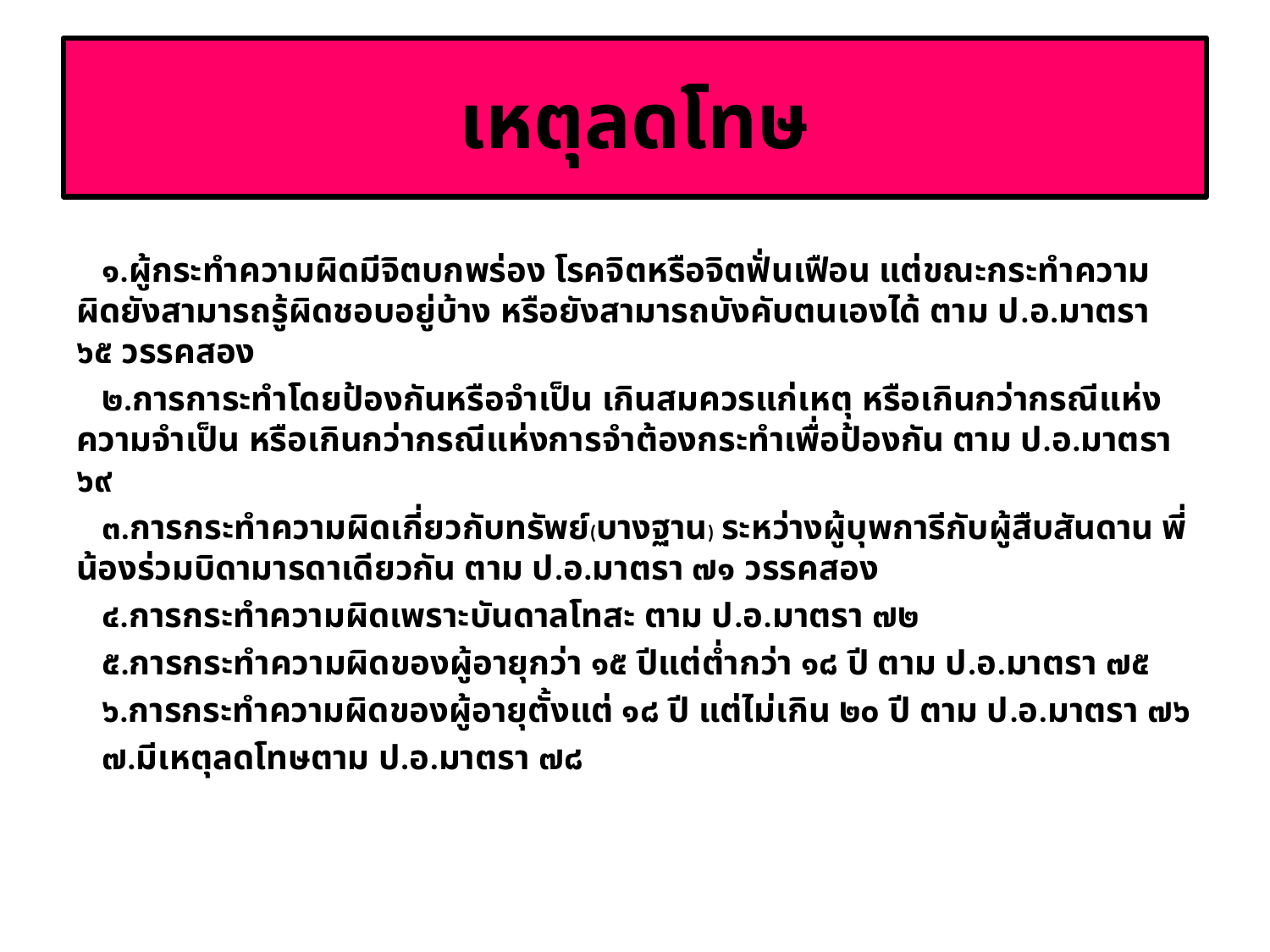

# เหตุลดโทษ

	๑.ผู้กระทำความผิดมีจิตบกพร่อง โรคจิตหรือจิตฟั่นเฟือน แต่ขณะกระทำความผิดยังสามารถรู้ผิดชอบอยู่บ้าง หรือยังสามารถบังคับตนเองได้ ตาม ป.อ.มาตรา ๖๕ วรรคสอง
	๒.การการะทำโดยป้องกันหรือจำเป็น เกินสมควรแก่เหตุ หรือเกินกว่ากรณีแห่งความจำเป็น หรือเกินกว่ากรณีแห่งการจำต้องกระทำเพื่อป้องกัน ตาม ป.อ.มาตรา ๖๙
	๓.การกระทำความผิดเกี่ยวกับทรัพย์(บางฐาน) ระหว่างผู้บุพการีกับผู้สืบสันดาน พี่น้องร่วมบิดามารดาเดียวกัน ตาม ป.อ.มาตรา ๗๑ วรรคสอง
	๔.การกระทำความผิดเพราะบันดาลโทสะ ตาม ป.อ.มาตรา ๗๒
	๕.การกระทำความผิดของผู้อายุกว่า ๑๕ ปีแต่ต่ำกว่า ๑๘ ปี ตาม ป.อ.มาตรา ๗๕
	๖.การกระทำความผิดของผู้อายุตั้งแต่ ๑๘ ปี แต่ไม่เกิน ๒๐ ปี ตาม ป.อ.มาตรา ๗๖
	๗.มีเหตุลดโทษตาม ป.อ.มาตรา ๗๘